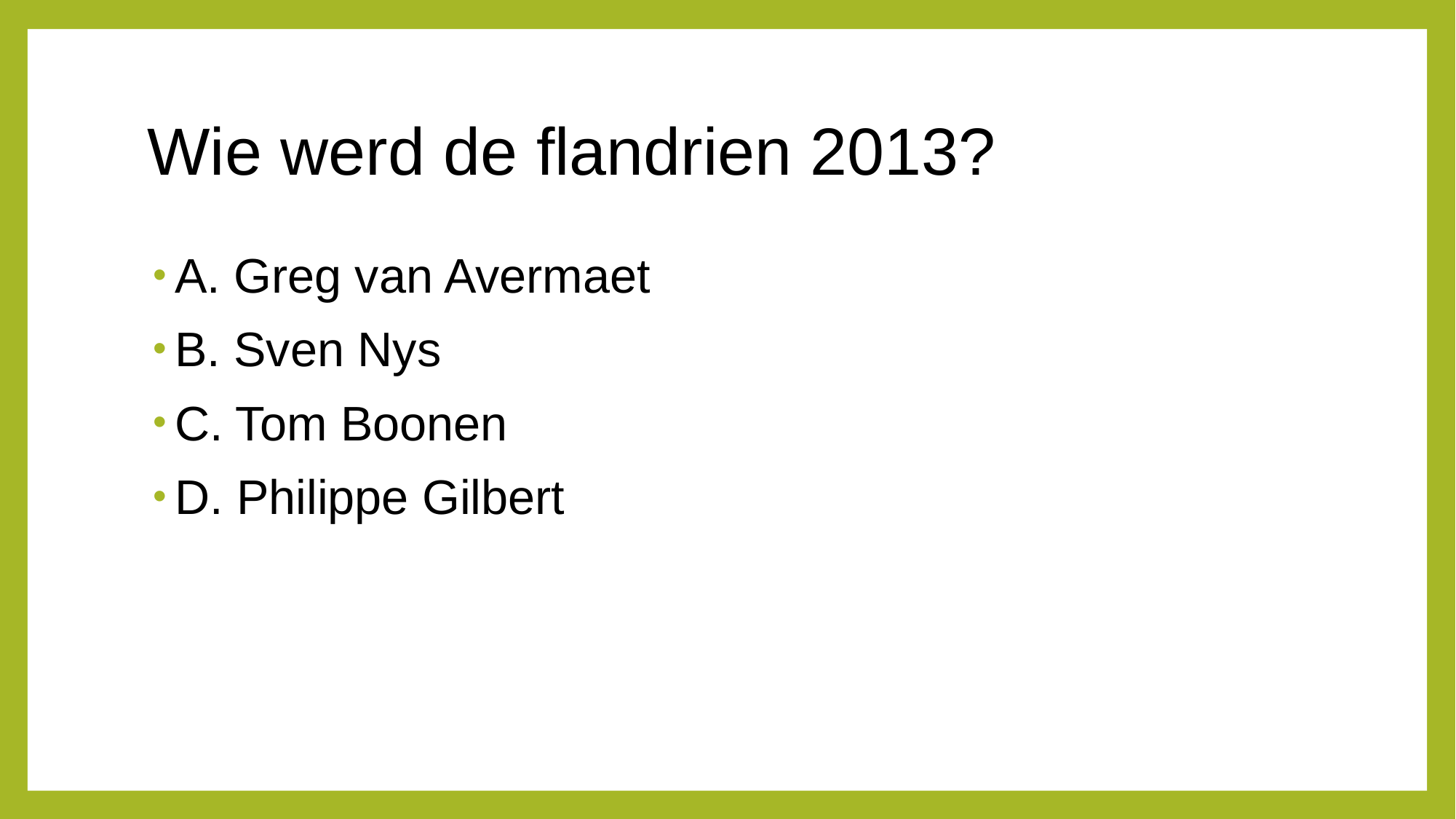

# Wie werd de flandrien 2013?
A. Greg van Avermaet
B. Sven Nys
C. Tom Boonen
D. Philippe Gilbert